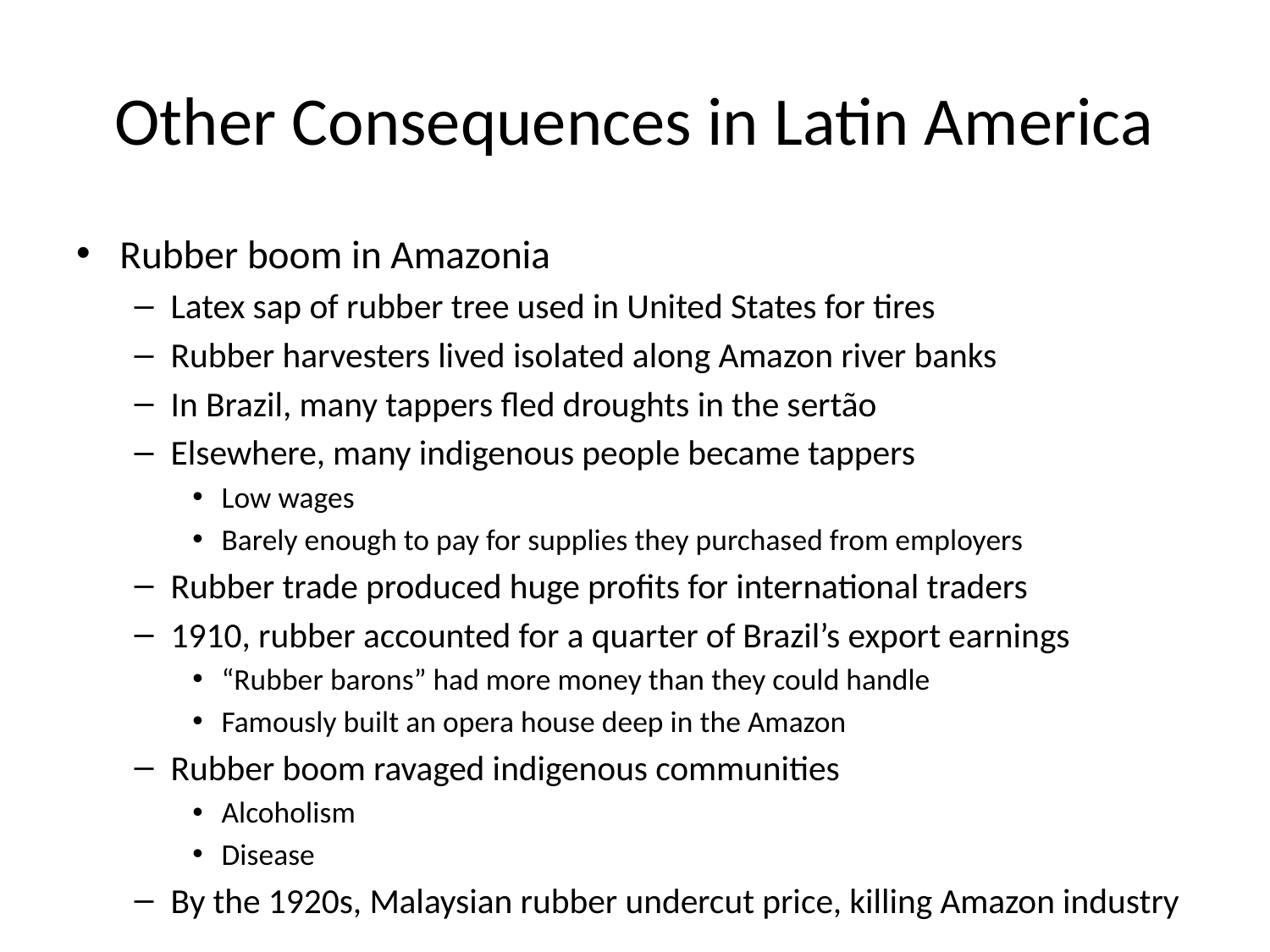

# Other Consequences in Latin America
Rubber boom in Amazonia
Latex sap of rubber tree used in United States for tires
Rubber harvesters lived isolated along Amazon river banks
In Brazil, many tappers fled droughts in the sertão
Elsewhere, many indigenous people became tappers
Low wages
Barely enough to pay for supplies they purchased from employers
Rubber trade produced huge profits for international traders
1910, rubber accounted for a quarter of Brazil’s export earnings
“Rubber barons” had more money than they could handle
Famously built an opera house deep in the Amazon
Rubber boom ravaged indigenous communities
Alcoholism
Disease
By the 1920s, Malaysian rubber undercut price, killing Amazon industry